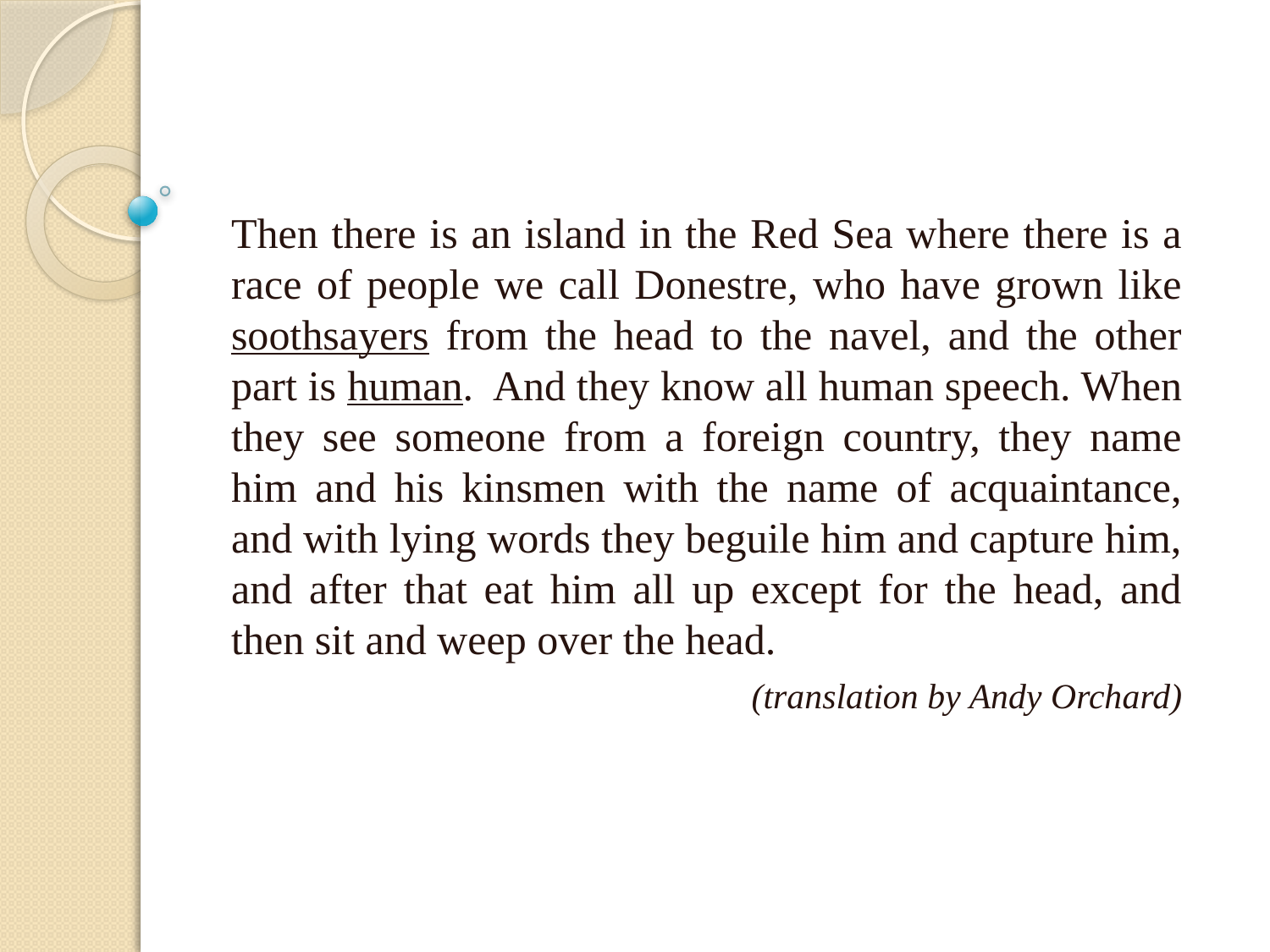

Then there is an island in the Red Sea where there is a race of people we call Donestre, who have grown like soothsayers from the head to the navel, and the other part is human.  And they know all human speech. When they see someone from a foreign country, they name him and his kinsmen with the name of acquaintance, and with lying words they beguile him and capture him, and after that eat him all up except for the head, and then sit and weep over the head.
(translation by Andy Orchard)